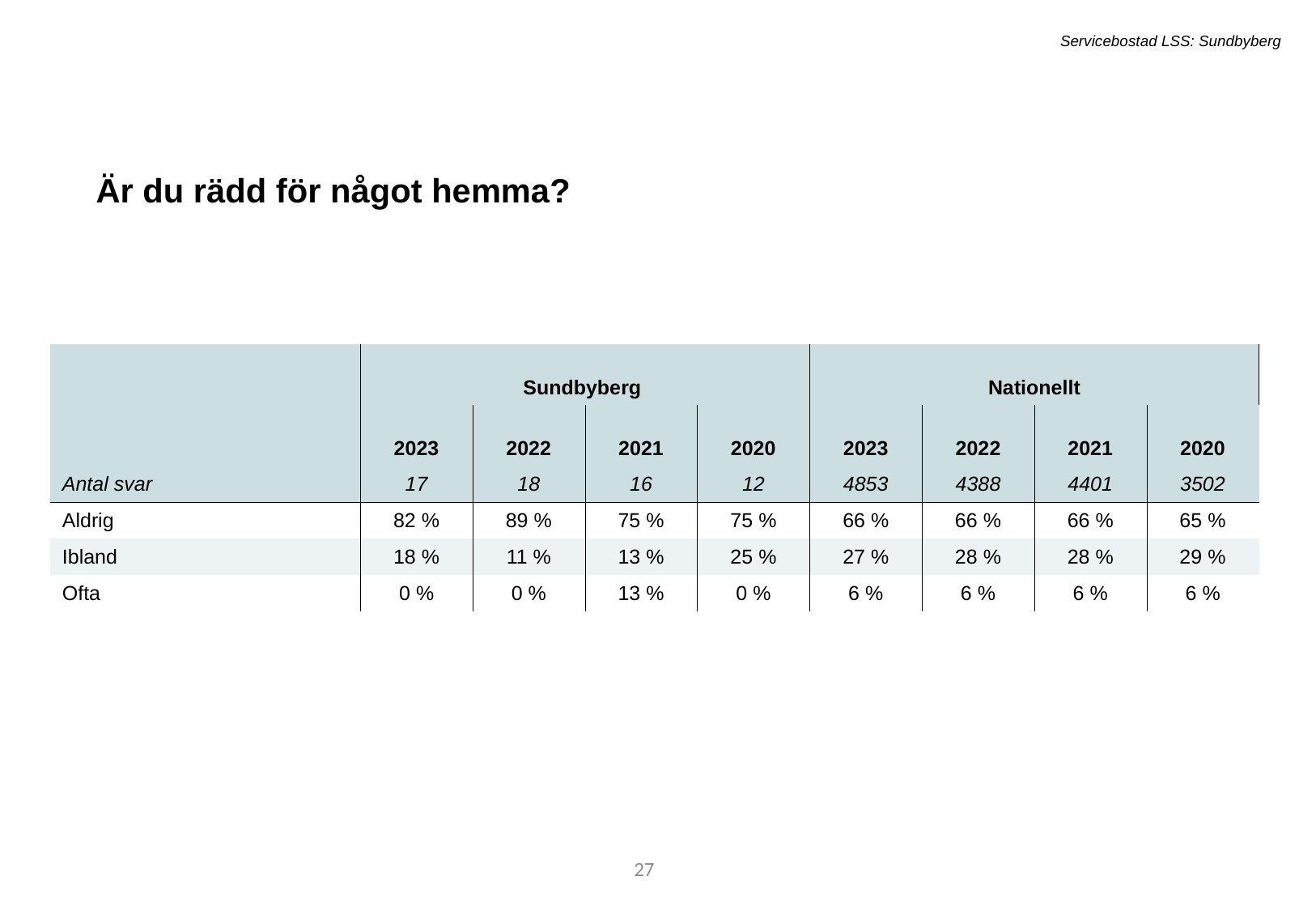

Servicebostad LSS: Sundbyberg
Är du rädd för något hemma?
|  | Sundbyberg | Sundbyberg | - | - | Nationellt | Nationellt | - | - |
| --- | --- | --- | --- | --- | --- | --- | --- | --- |
|  | 2023 | 2022 | 2021 | 2020 | 2023 | 2022 | 2021 | 2020 |
| Antal svar | 17 | 18 | 16 | 12 | 4853 | 4388 | 4401 | 3502 |
| Aldrig | 82 % | 89 % | 75 % | 75 % | 66 % | 66 % | 66 % | 65 % |
| Ibland | 18 % | 11 % | 13 % | 25 % | 27 % | 28 % | 28 % | 29 % |
| Ofta | 0 % | 0 % | 13 % | 0 % | 6 % | 6 % | 6 % | 6 % |
27